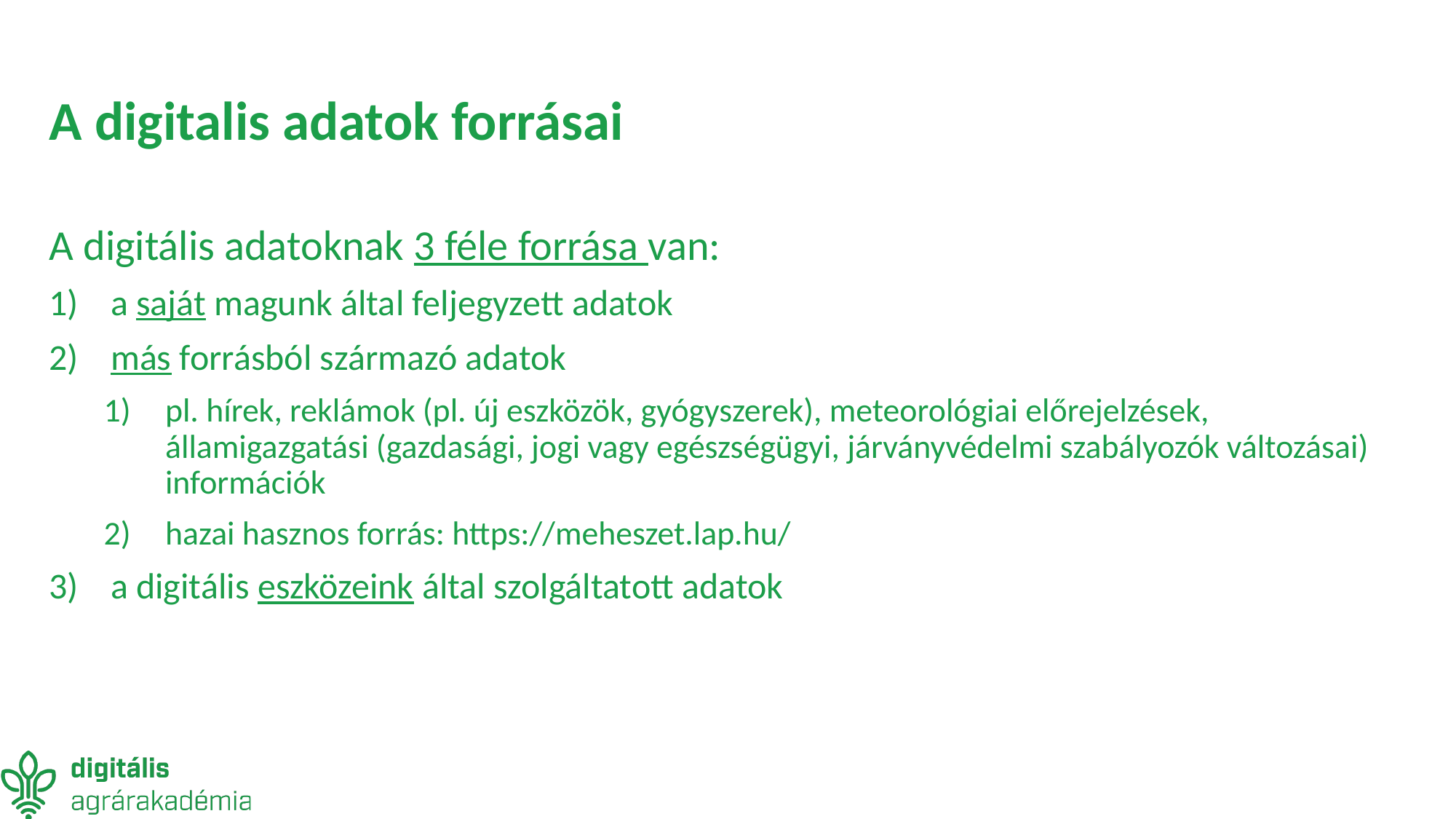

# A digitalis adatok forrásai
A digitális adatoknak 3 féle forrása van:
a saját magunk által feljegyzett adatok
más forrásból származó adatok
pl. hírek, reklámok (pl. új eszközök, gyógyszerek), meteorológiai előrejelzések, államigazgatási (gazdasági, jogi vagy egészségügyi, járványvédelmi szabályozók változásai) információk
hazai hasznos forrás: https://meheszet.lap.hu/
a digitális eszközeink által szolgáltatott adatok